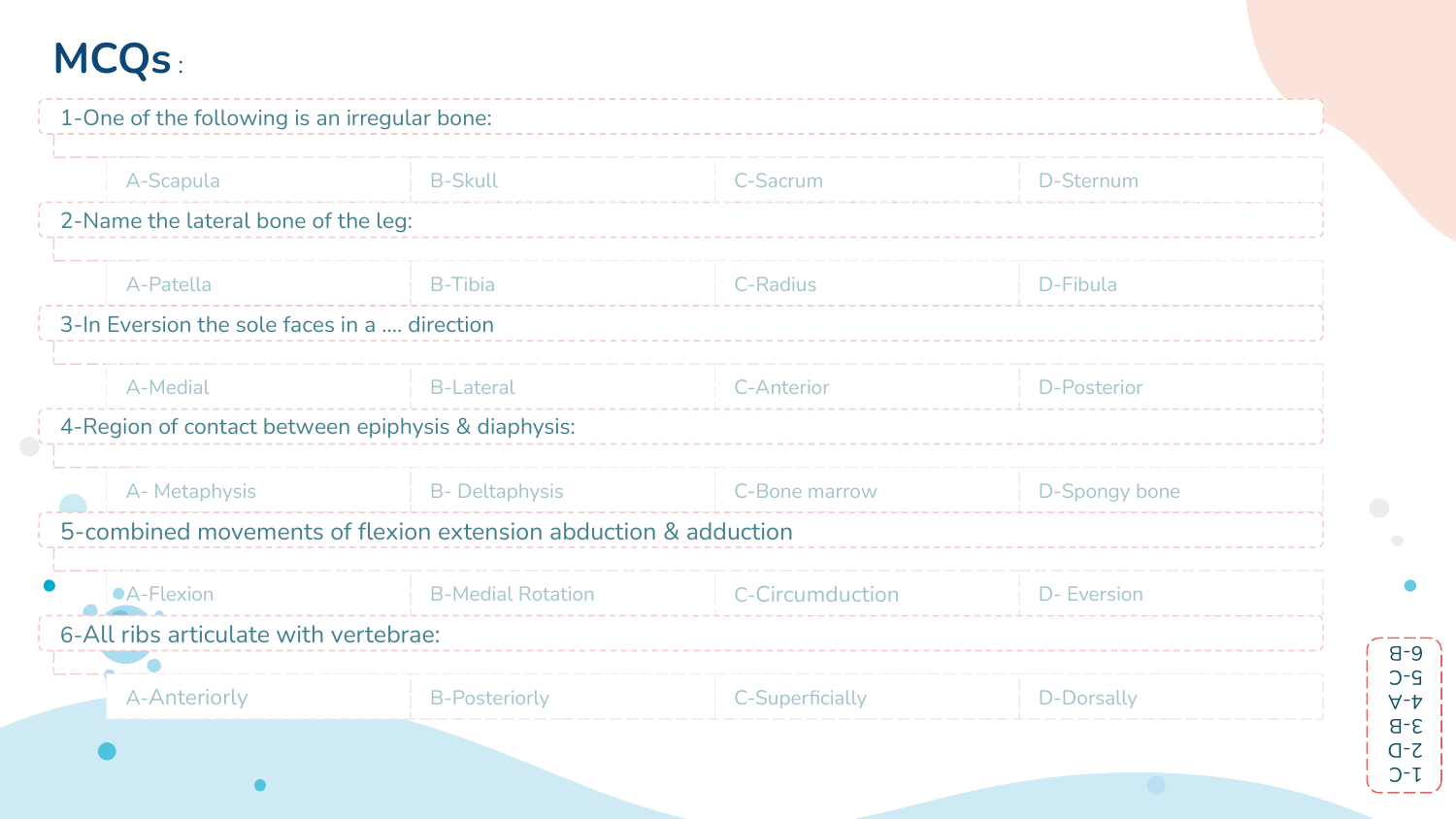

MCQs :
1-One of the following is an irregular bone:
B-Skull
C-Sacrum
D-Sternum
A-Scapula
2-Name the lateral bone of the leg:
B-Tibia
C-Radius
D-Fibula
A-Patella
3-In Eversion the sole faces in a …. direction
B-Lateral
C-Anterior
D-Posterior
A-Medial

4-Region of contact between epiphysis & diaphysis:

C-Bone marrow
D-Spongy bone
A- Metaphysis
B- Deltaphysis

5-combined movements of flexion extension abduction & adduction

B-Medial Rotation
C-Circumduction
D- Eversion
A-Flexion

6-All ribs articulate with vertebrae:

1-C
2-D
3-B
4-A
5-C
6-B
B-Posteriorly
C-Superficially
D-Dorsally
A-Anteriorly